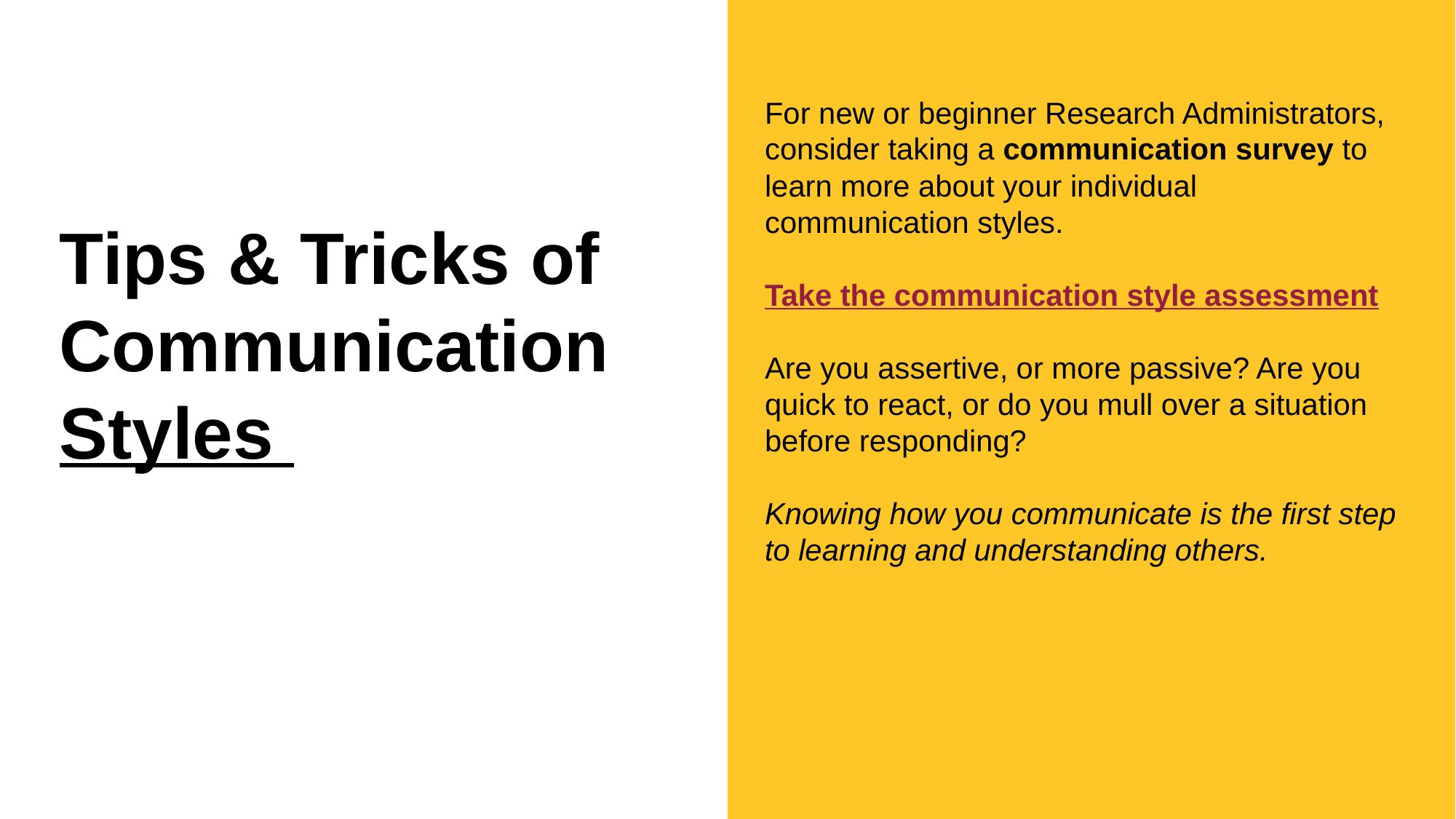

For new or beginner Research Administrators, consider taking a communication survey to learn more about your individual communication styles.

Take the communication style assessment

Are you assertive, or more passive? Are you quick to react, or do you mull over a situation before responding?

Knowing how you communicate is the first step to learning and understanding others.

# Tips & Tricks of Communication Styles